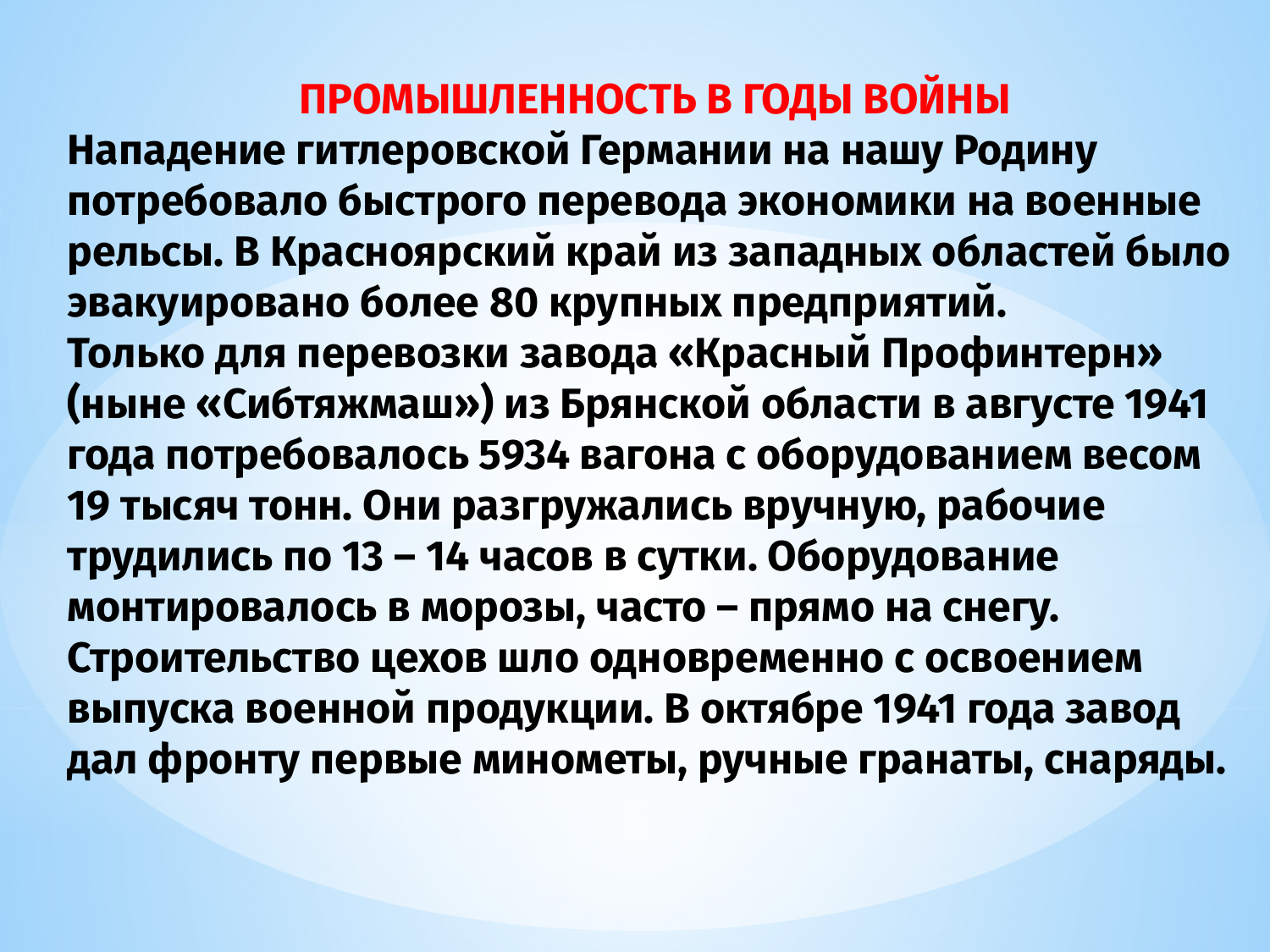

ПРОМЫШЛЕННОСТЬ В ГОДЫ ВОЙНЫ
Нападение гитлеровской Германии на нашу Родину потребовало быстрого перевода экономики на военные рельсы. В Красноярский край из западных областей было эвакуировано более 80 крупных предприятий.
Только для перевозки завода «Красный Профинтерн» (ныне «Сибтяжмаш») из Брянской области в августе 1941 года потребовалось 5934 вагона с оборудованием весом 19 тысяч тонн. Они разгружались вручную, рабочие трудились по 13 – 14 часов в сутки. Оборудование монтировалось в морозы, часто – прямо на снегу. Строительство цехов шло одновременно с освоением выпуска военной продукции. В октябре 1941 года завод дал фронту первые минометы, ручные гранаты, снаряды.